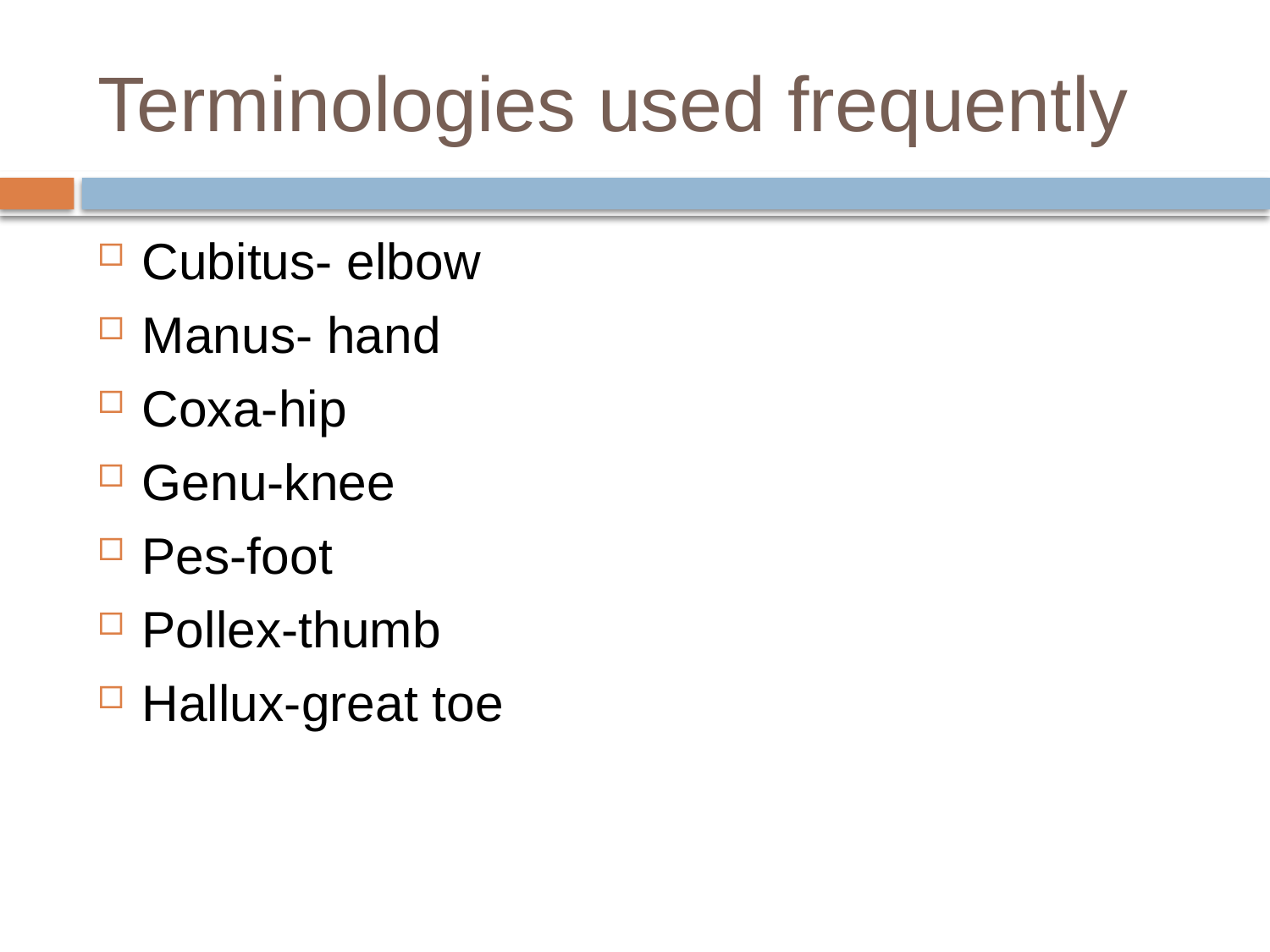

# Terminologies used frequently
Cubitus- elbow
Manus- hand
Coxa-hip
Genu-knee
Pes-foot
Pollex-thumb
Hallux-great toe